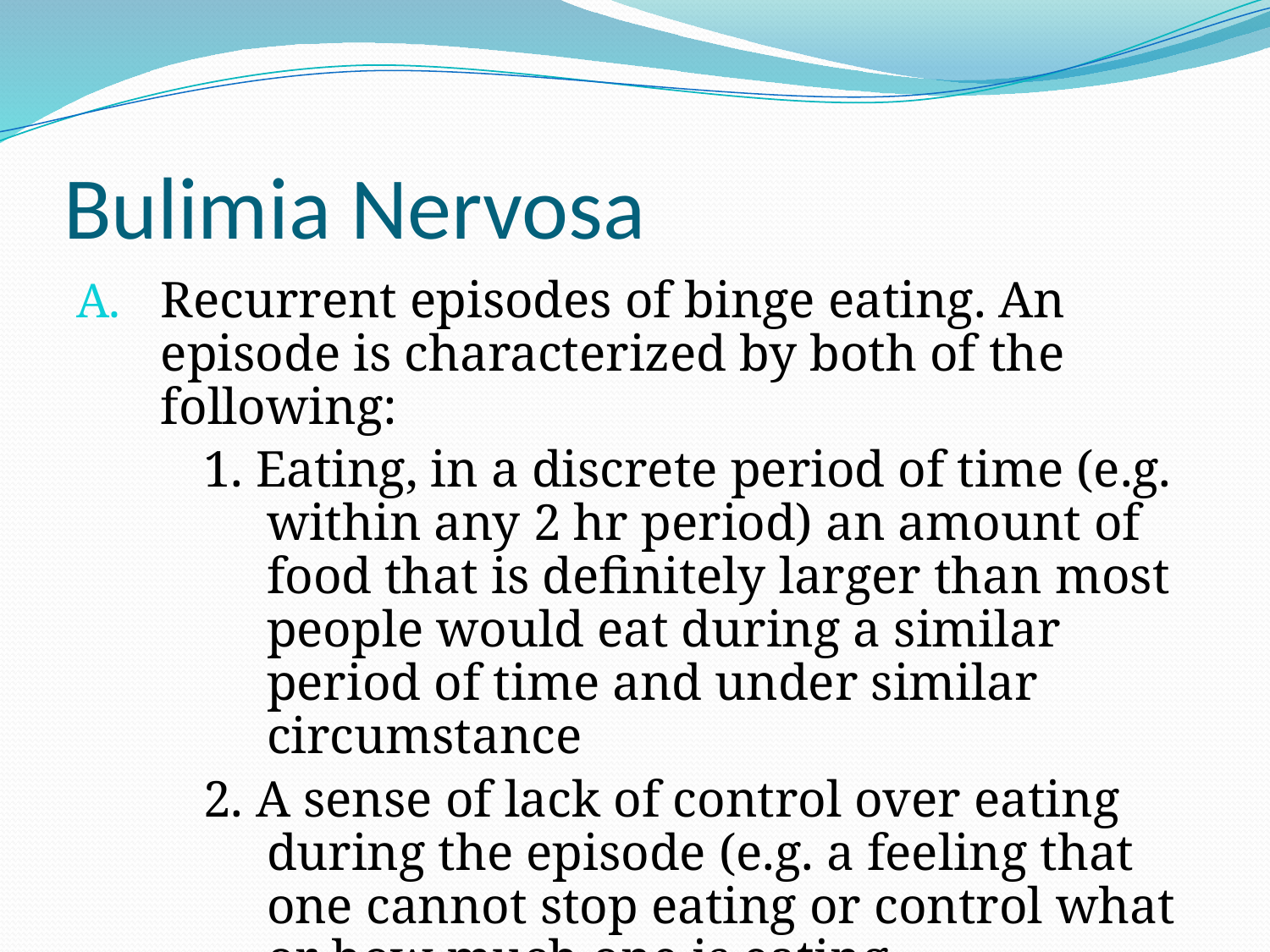

# Bulimia Nervosa
Recurrent episodes of binge eating. An episode is characterized by both of the following:
1. Eating, in a discrete period of time (e.g. within any 2 hr period) an amount of food that is definitely larger than most people would eat during a similar period of time and under similar circumstance
2. A sense of lack of control over eating during the episode (e.g. a feeling that one cannot stop eating or control what or how much one is eating